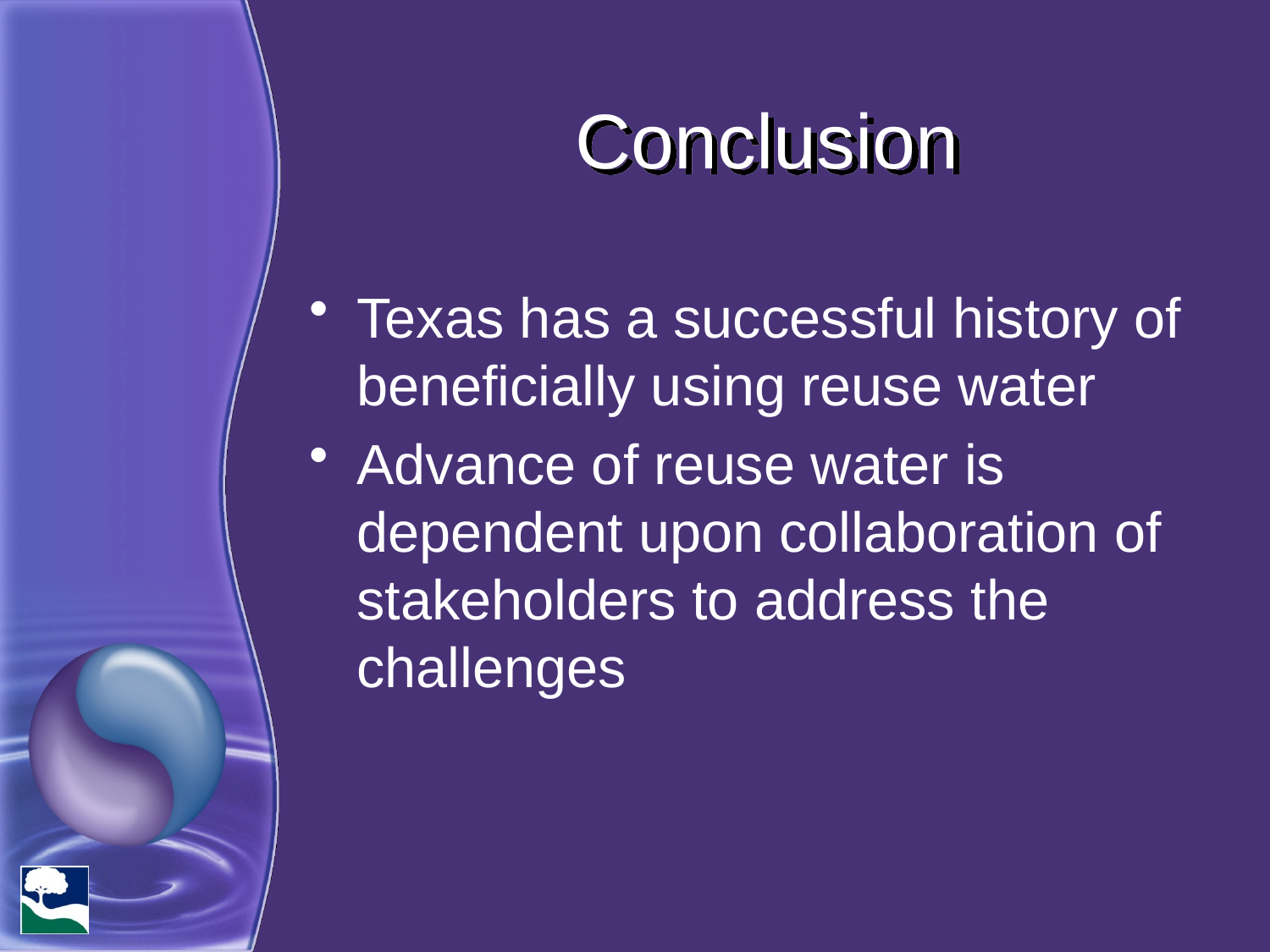

# Conclusion
Texas has a successful history of beneficially using reuse water
Advance of reuse water is dependent upon collaboration of stakeholders to address the challenges